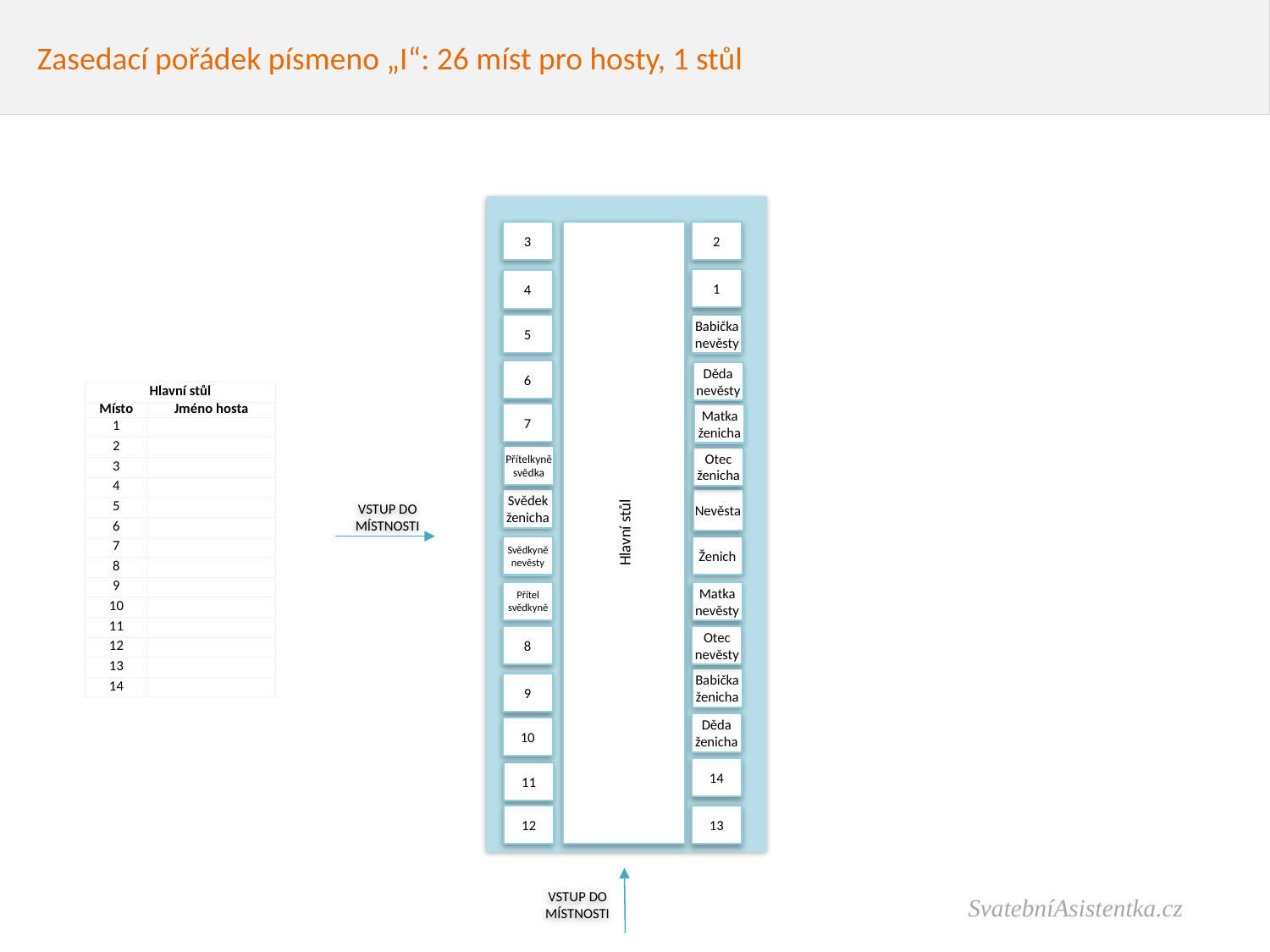

# Zasedací pořádek písmeno „I“: 26 míst pro hosty, 1 stůl

2
3
1
4
5
Babička
nevěsty
6
Děda
nevěsty
| Hlavní stůl |  |
| --- | --- |
| Místo | Jméno hosta |
| 1 |  |
| 2 |  |
| 3 |  |
| 4 |  |
| 5 |  |
| 6 |  |
| 7 |  |
| 8 |  |
| 9 |  |
| 10 |  |
| 11 |  |
| 12 |  |
| 13 |  |
| 14 |  |
7
Matka ženicha
Přítelkyně
svědka
Otec ženicha
Hlavní stůl
Nevěsta
Svědek
ženicha
VSTUP DO MÍSTNOSTI
Ženich
Svědkyně
nevěsty
Přítel
svědkyně
Matka
nevěsty
8
Otec
nevěsty
Babička
ženicha
9
Děda
ženicha
10
14
11
12
13
VSTUP DO MÍSTNOSTI
SvatebníAsistentka.cz